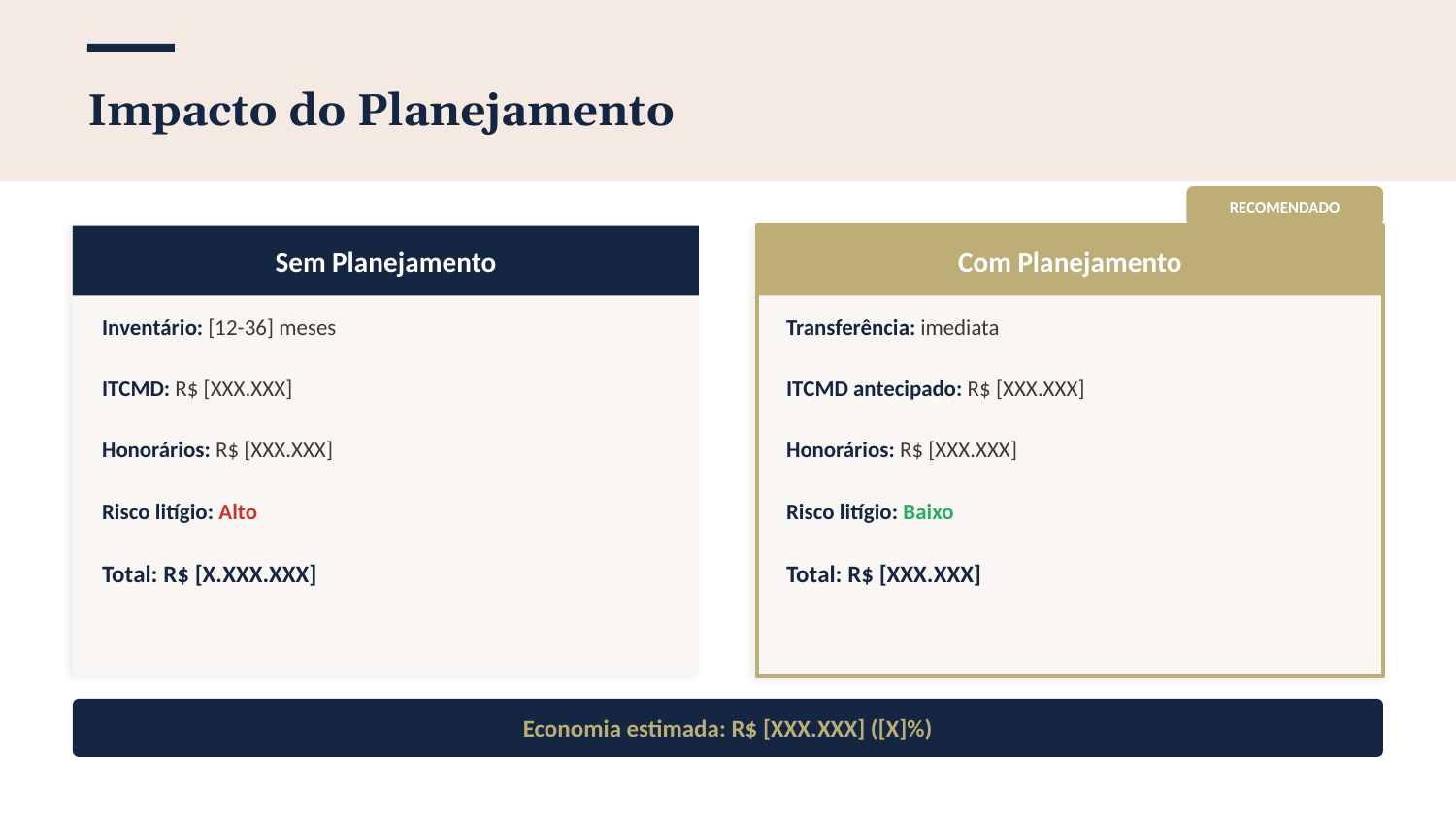

Impacto do Planejamento
RECOMENDADO

Sem Planejamento

Com Planejamento
Inventário: [12-36] meses

ITCMD: R$ [XXX.XXX]

Honorários: R$ [XXX.XXX]

Risco litígio: Alto

Total: R$ [X.XXX.XXX]
Transferência: imediata

ITCMD antecipado: R$ [XXX.XXX]

Honorários: R$ [XXX.XXX]

Risco litígio: Baixo

Total: R$ [XXX.XXX]
Economia estimada: R$ [XXX.XXX] ([X]%)